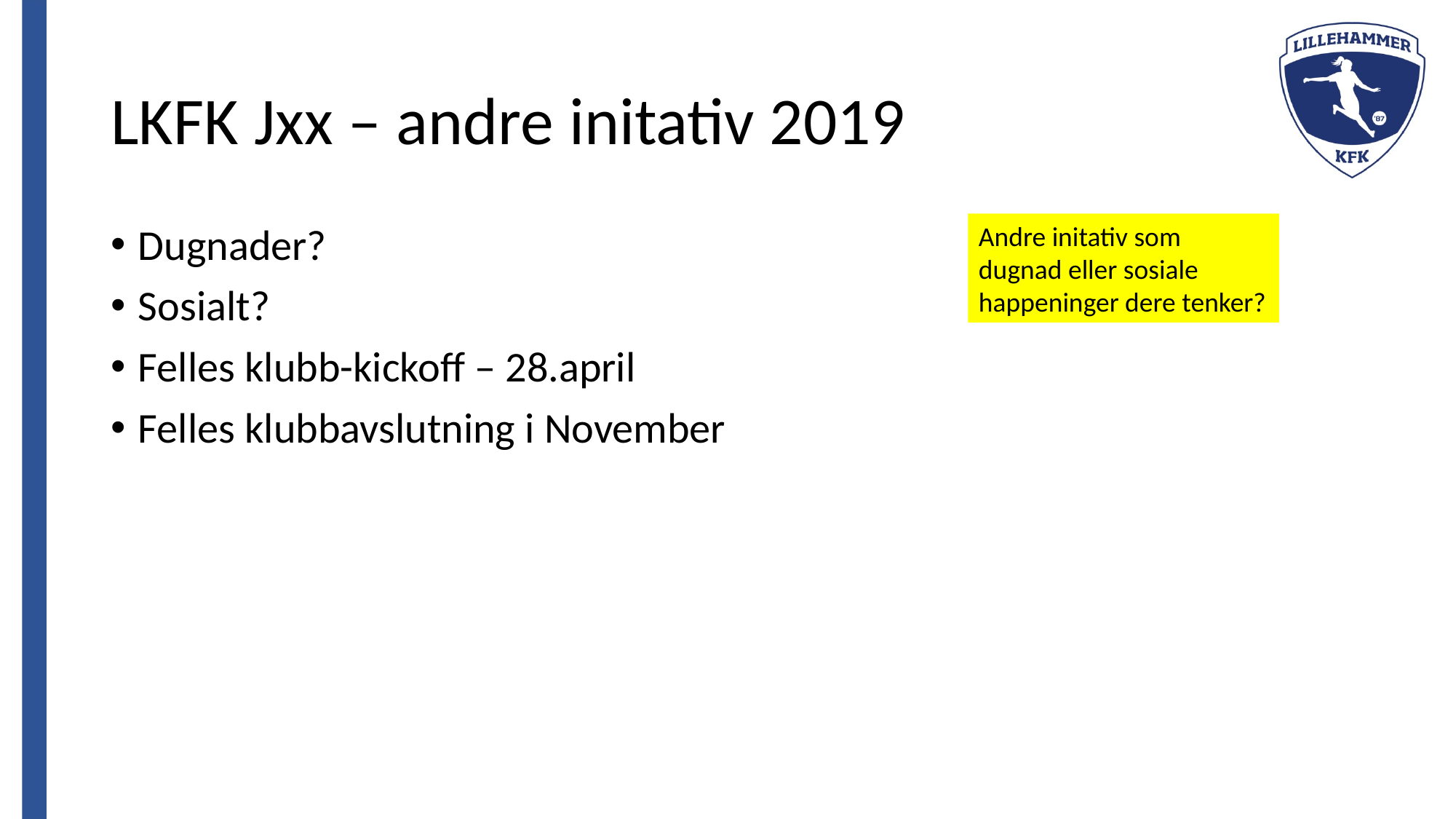

# LKFK Jxx – andre initativ 2019
Andre initativ som dugnad eller sosiale happeninger dere tenker?
Dugnader?
Sosialt?
Felles klubb-kickoff – 28.april
Felles klubbavslutning i November